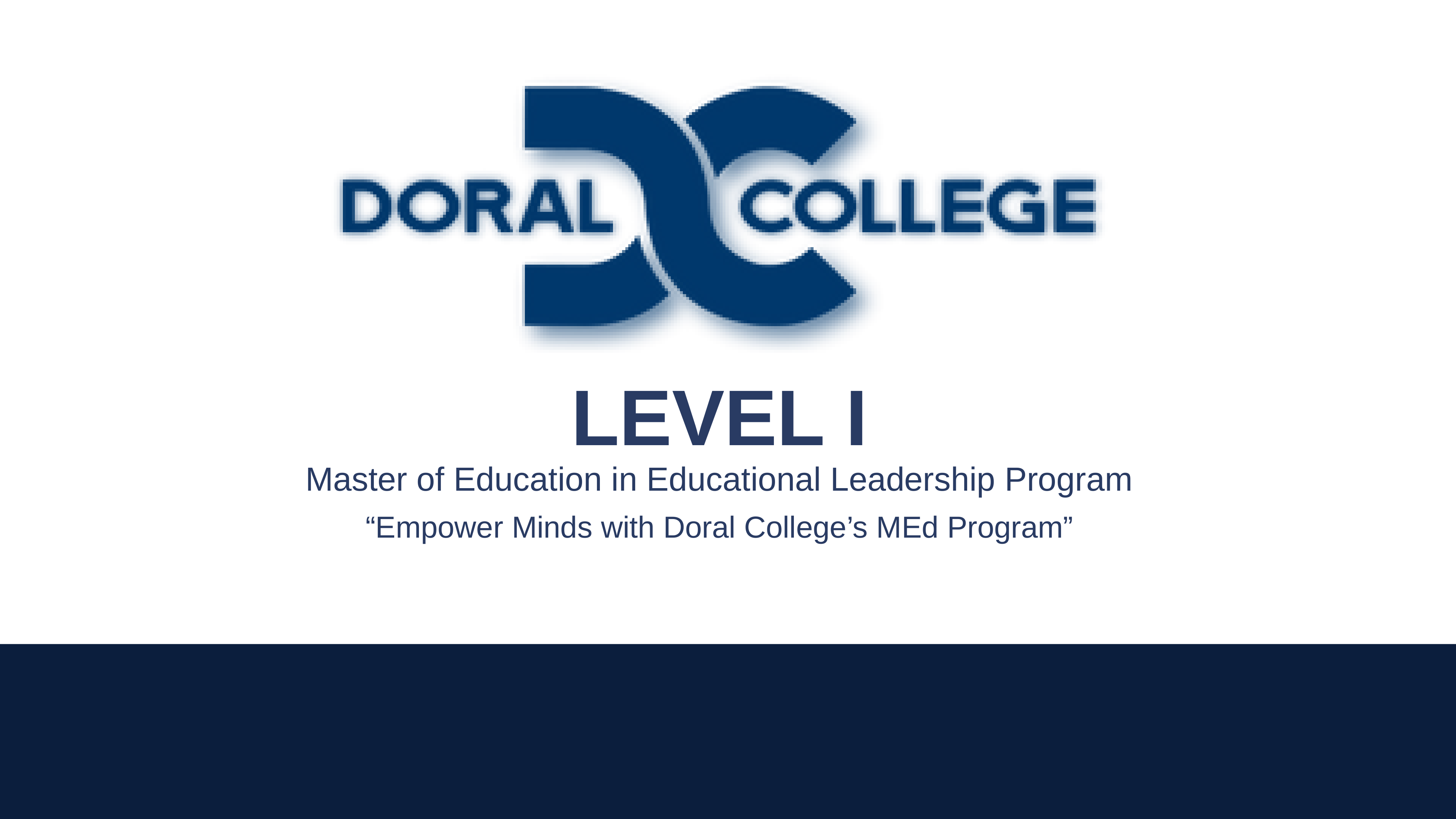

LEVEL I
Master of Education in Educational Leadership Program
“Empower Minds with Doral College’s MEd Program”